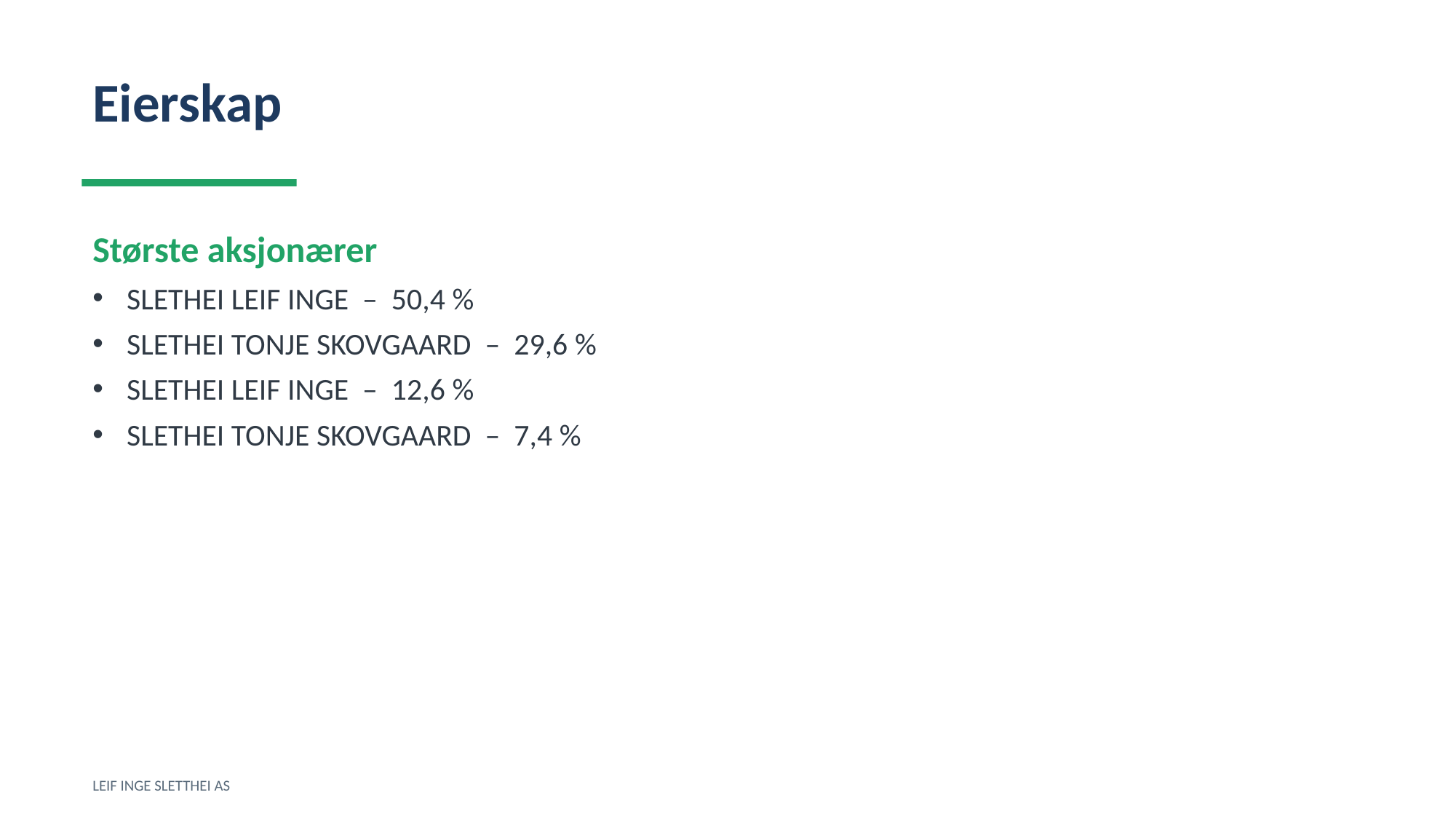

Eierskap

Største aksjonærer
SLETHEI LEIF INGE  –  50,4 %
SLETHEI TONJE SKOVGAARD  –  29,6 %
SLETHEI LEIF INGE  –  12,6 %
SLETHEI TONJE SKOVGAARD  –  7,4 %
LEIF INGE SLETTHEI AS